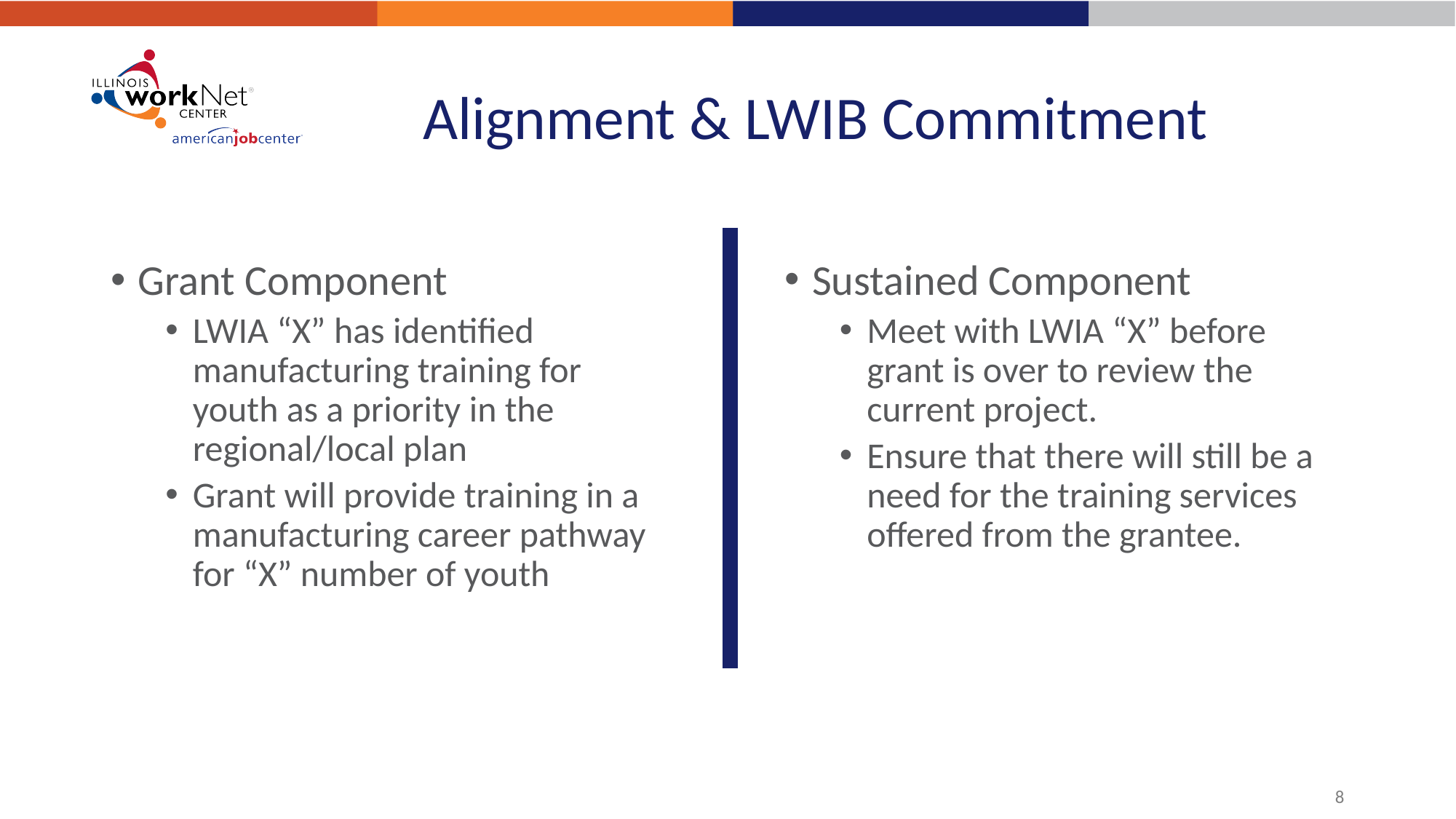

# Alignment & LWIB Commitment
Grant Component
LWIA “X” has identified manufacturing training for youth as a priority in the regional/local plan
Grant will provide training in a manufacturing career pathway for “X” number of youth
Sustained Component
Meet with LWIA “X” before grant is over to review the current project.
Ensure that there will still be a need for the training services offered from the grantee.
8